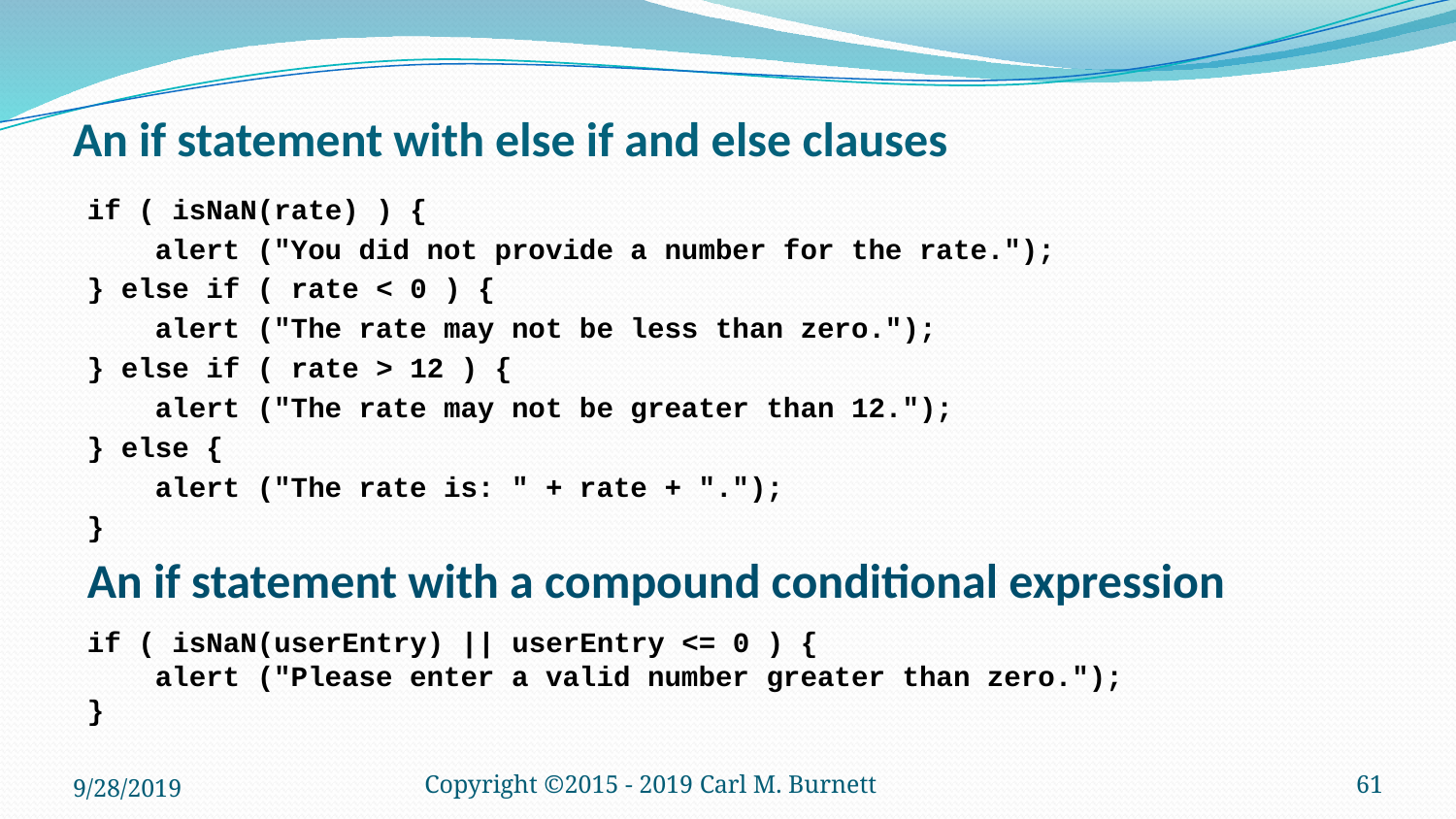

# An if statement with else if and else clauses
if ( isNaN(rate) ) {
    alert ("You did not provide a number for the rate.");
} else if ( rate < 0 ) {
    alert ("The rate may not be less than zero.");
} else if ( rate > 12 ) {
    alert ("The rate may not be greater than 12.");
} else {
    alert ("The rate is: " + rate + ".");
}

An if statement with a compound conditional expression
if ( isNaN(userEntry) || userEntry <= 0 ) {
    alert ("Please enter a valid number greater than zero.");
}
9/28/2019
Copyright ©2015 - 2019 Carl M. Burnett

61